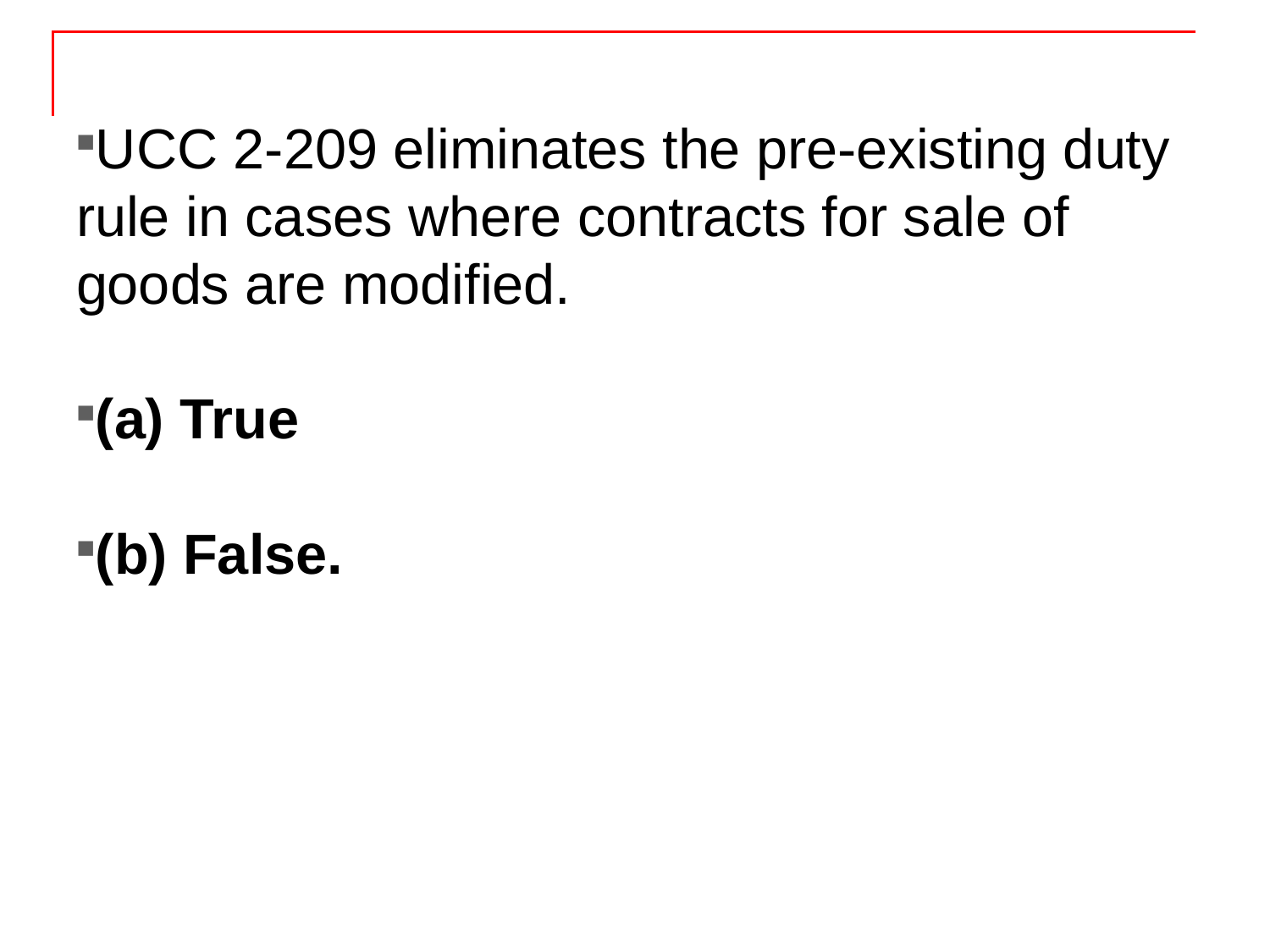

UCC 2-209 eliminates the pre-existing duty rule in cases where contracts for sale of goods are modified.

(a) True

(b) False.